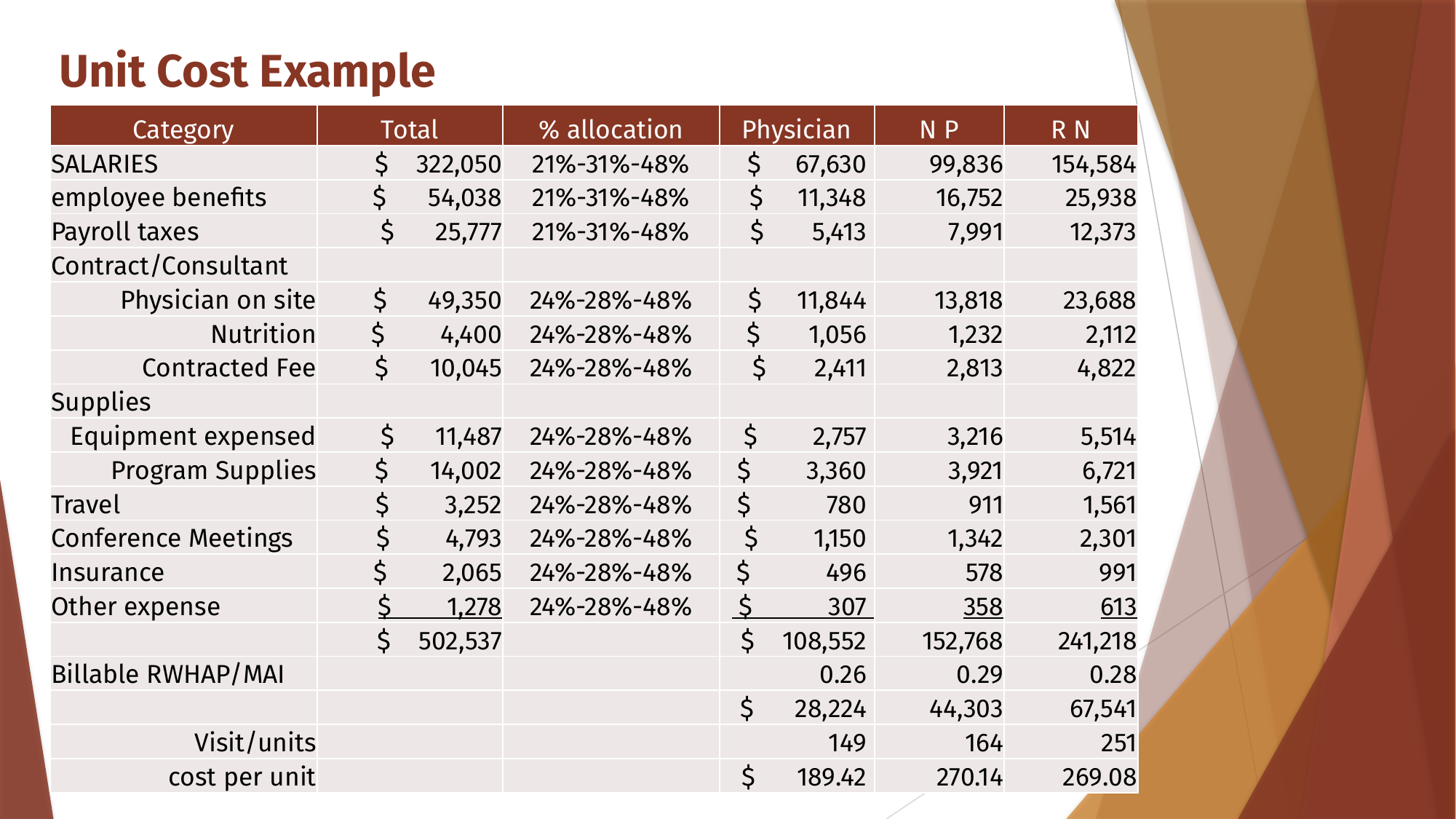

# Unit Cost Example
| Category | Total | % allocation | Physician | N P | R N |
| --- | --- | --- | --- | --- | --- |
| SALARIES | $ 322,050 | 21%-31%-48% | $ 67,630 | 99,836 | 154,584 |
| employee benefits | $ 54,038 | 21%-31%-48% | $ 11,348 | 16,752 | 25,938 |
| Payroll taxes | $ 25,777 | 21%-31%-48% | $ 5,413 | 7,991 | 12,373 |
| Contract/Consultant |  |  |  |  |  |
| Physician on site | $ 49,350 | 24%-28%-48% | $ 11,844 | 13,818 | 23,688 |
| Nutrition | $ 4,400 | 24%-28%-48% | $ 1,056 | 1,232 | 2,112 |
| Contracted Fee | $ 10,045 | 24%-28%-48% | $ 2,411 | 2,813 | 4,822 |
| Supplies |  |  |  |  |  |
| Equipment expensed | $ 11,487 | 24%-28%-48% | $ 2,757 | 3,216 | 5,514 |
| Program Supplies | $ 14,002 | 24%-28%-48% | $ 3,360 | 3,921 | 6,721 |
| Travel | $ 3,252 | 24%-28%-48% | $ 780 | 911 | 1,561 |
| Conference Meetings | $ 4,793 | 24%-28%-48% | $ 1,150 | 1,342 | 2,301 |
| Insurance | $ 2,065 | 24%-28%-48% | $ 496 | 578 | 991 |
| Other expense | $ 1,278 | 24%-28%-48% | $ 307 | 358 | 613 |
|  | $ 502,537 |  | $ 108,552 | 152,768 | 241,218 |
| Billable RWHAP/MAI |  |  | 0.26 | 0.29 | 0.28 |
|  |  |  | $ 28,224 | 44,303 | 67,541 |
| Visit/units |  |  | 149 | 164 | 251 |
| cost per unit |  |  | $ 189.42 | 270.14 | 269.08 |
21